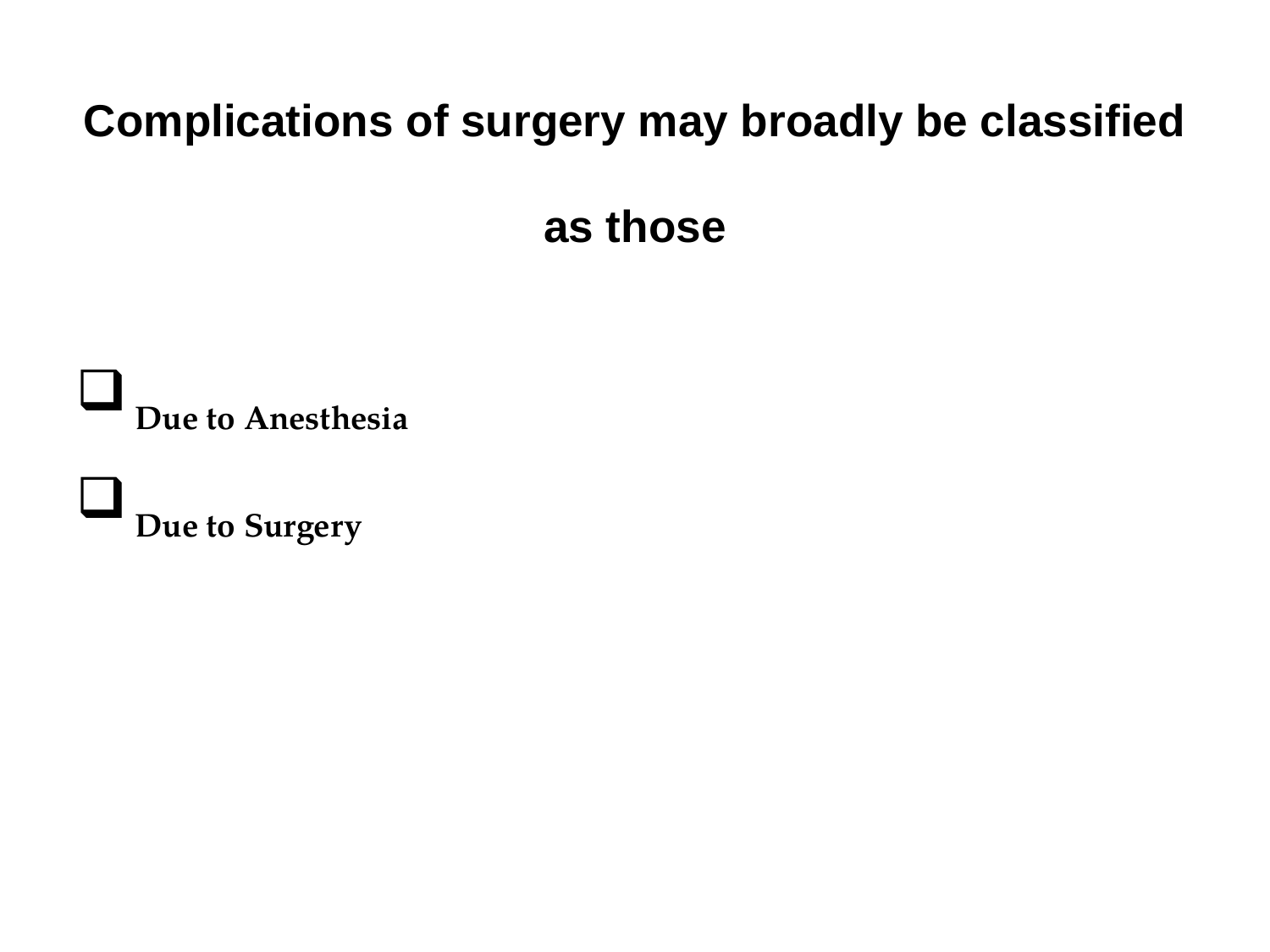

# Complications of surgery may broadly be classified as those
 Due to Anesthesia

 Due to Surgery